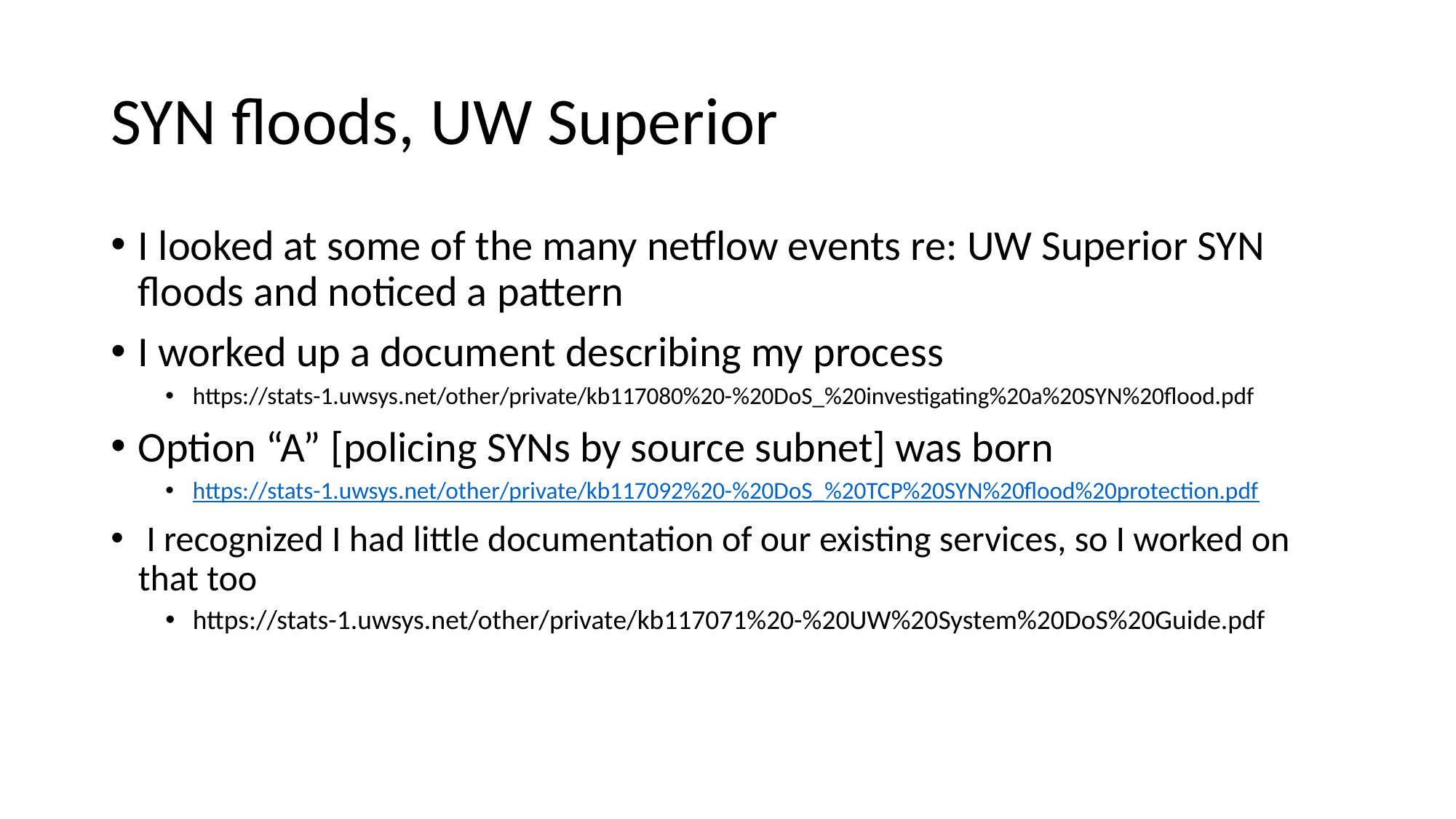

# SYN floods, UW Superior
I looked at some of the many netflow events re: UW Superior SYN floods and noticed a pattern
I worked up a document describing my process
https://stats-1.uwsys.net/other/private/kb117080%20-%20DoS_%20investigating%20a%20SYN%20flood.pdf
Option “A” [policing SYNs by source subnet] was born
https://stats-1.uwsys.net/other/private/kb117092%20-%20DoS_%20TCP%20SYN%20flood%20protection.pdf
 I recognized I had little documentation of our existing services, so I worked on that too
https://stats-1.uwsys.net/other/private/kb117071%20-%20UW%20System%20DoS%20Guide.pdf